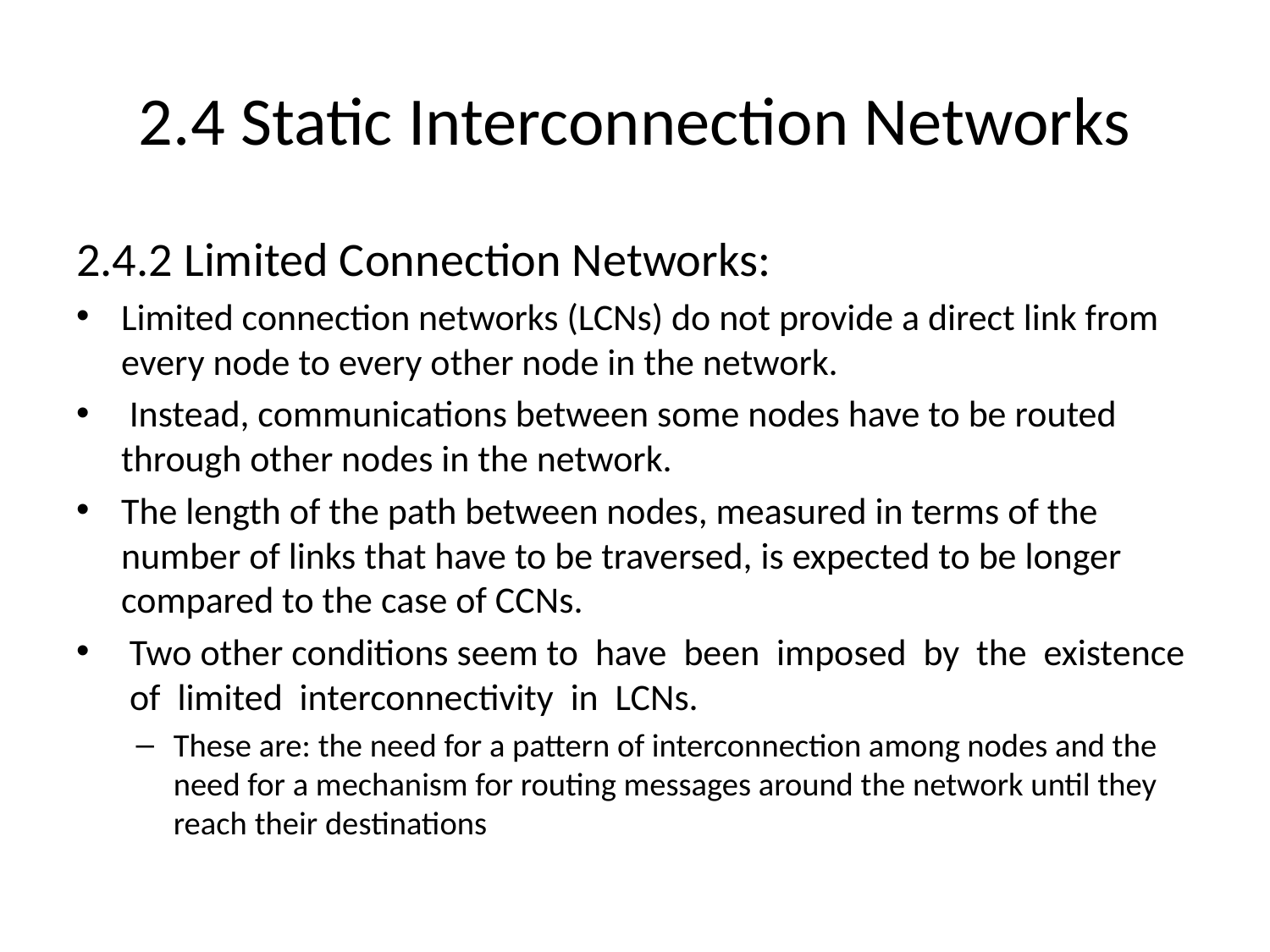

# 2.4 Static Interconnection Networks
2.4.2 Limited Connection Networks:
	Limited connection networks (LCNs) do not provide a direct link from every node to every other node in the network.
 Instead, communications between some nodes have to be routed through other nodes in the network.
The length of the path between nodes, measured in terms of the number of links that have to be traversed, is expected to be longer compared to the case of CCNs.
 Two other conditions seem to  have  been  imposed  by  the  existence  of  limited  interconnectivity  in  LCNs.
These are: the need for a pattern of interconnection among nodes and the need for a mechanism for routing messages around the network until they reach their destinations